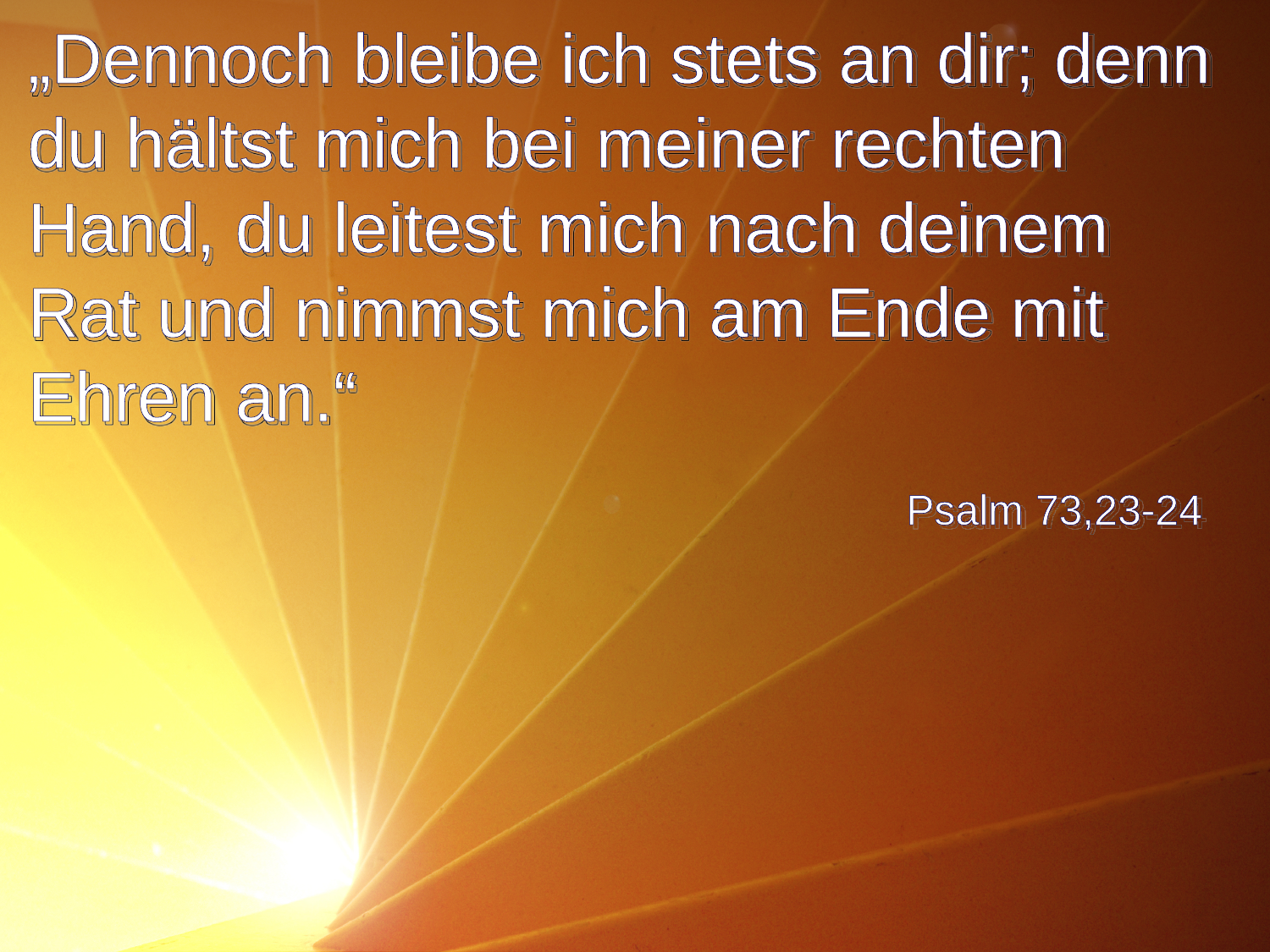

# „Dennoch bleibe ich stets an dir; denn du hältst mich bei meiner rechten Hand, du leitest mich nach deinem Rat und nimmst mich am Ende mit Ehren an.“
Psalm 73,23-24